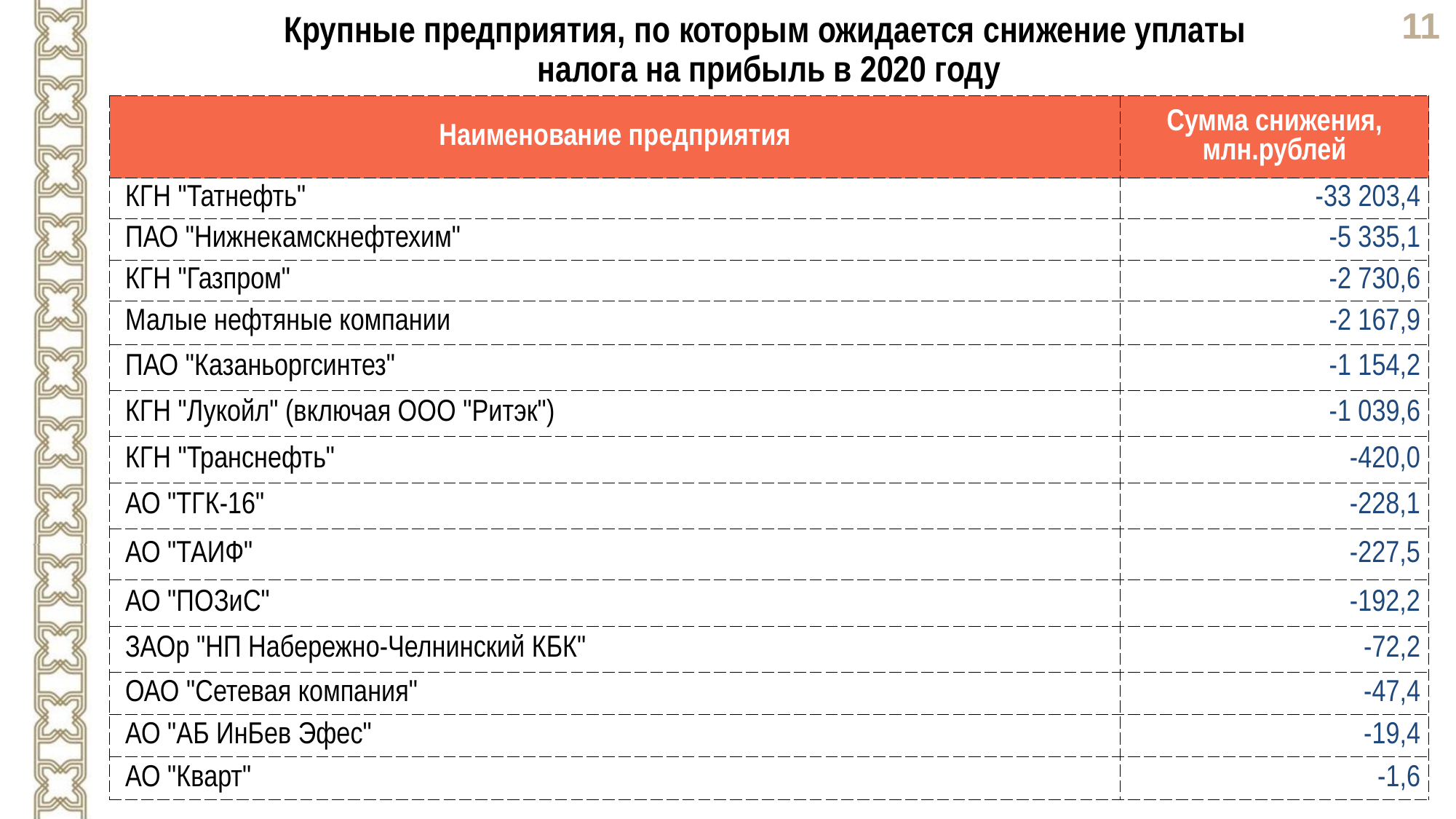

Крупные предприятия, по которым ожидается снижение уплаты
налога на прибыль в 2020 году
| Наименование предприятия | Сумма снижения, млн.рублей |
| --- | --- |
| КГН "Татнефть" | -33 203,4 |
| ПАО "Нижнекамскнефтехим" | -5 335,1 |
| КГН "Газпром" | -2 730,6 |
| Малые нефтяные компании | -2 167,9 |
| ПАО "Казаньоргсинтез" | -1 154,2 |
| КГН "Лукойл" (включая ООО "Ритэк") | -1 039,6 |
| КГН "Транснефть" | -420,0 |
| АО "ТГК-16" | -228,1 |
| АО "ТАИФ" | -227,5 |
| АО "ПОЗиС" | -192,2 |
| ЗАОр "НП Набережно-Челнинский КБК" | -72,2 |
| ОАО "Сетевая компания" | -47,4 |
| АО "АБ ИнБев Эфес" | -19,4 |
| АО "Кварт" | -1,6 |